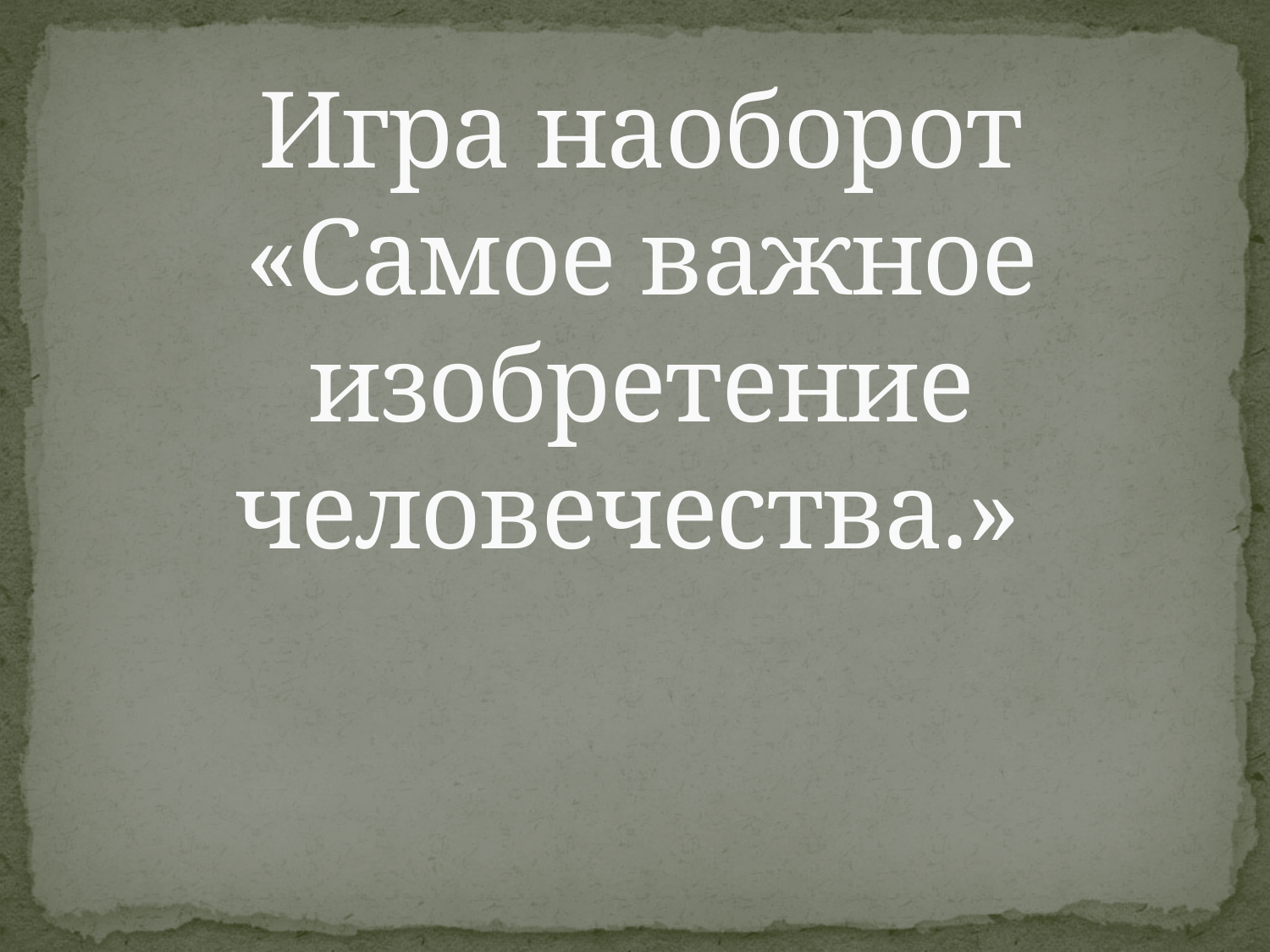

# Игра наоборот «Самое важное изобретение человечества.»